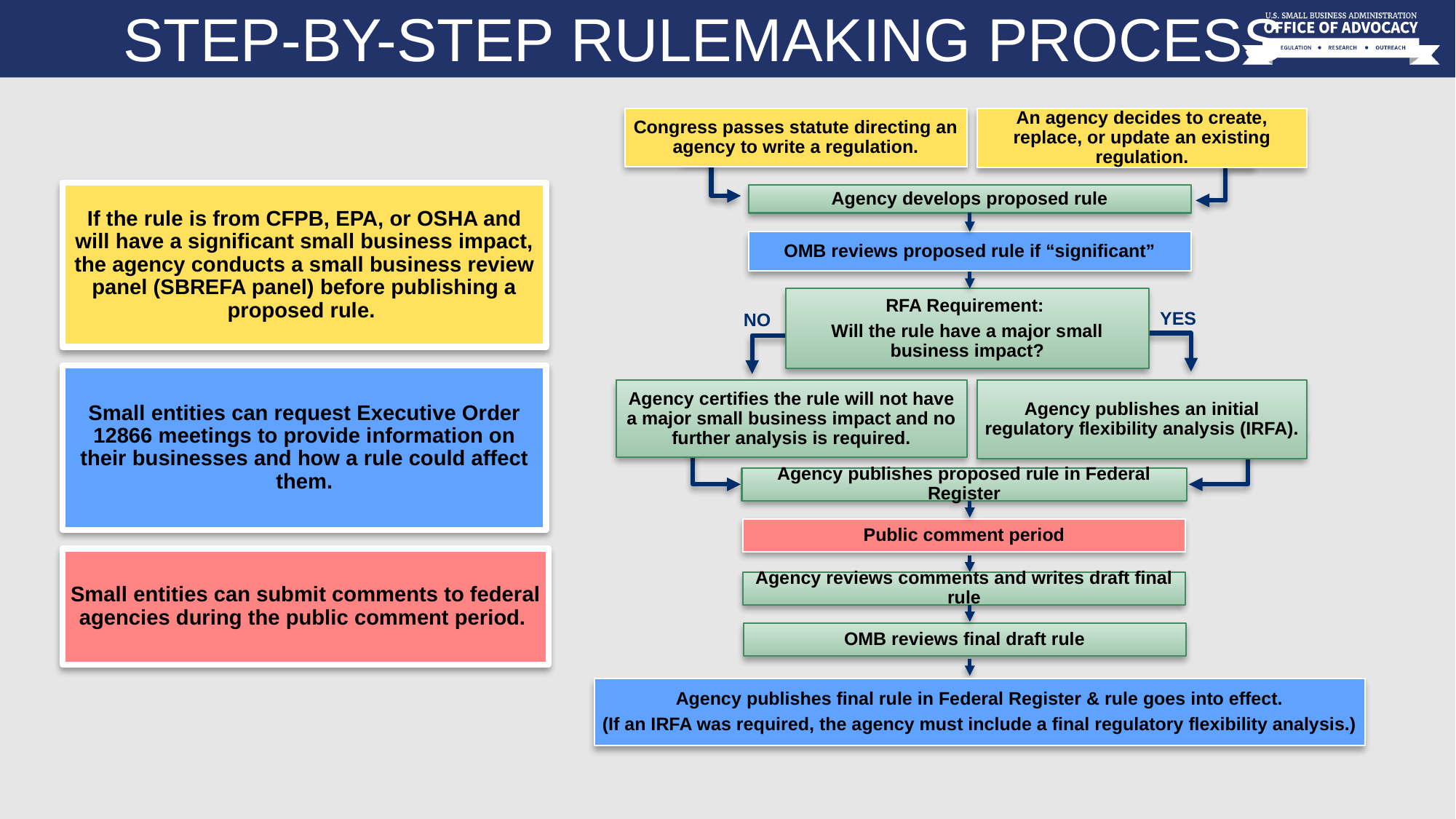

# Step-by-step rulemaking process
Congress passes statute directing an agency to write a regulation.
An agency decides to create, replace, or update an existing regulation.
If the rule is from CFPB, EPA, or OSHA and will have a significant small business impact, the agency conducts a small business review panel (SBREFA panel) before publishing a proposed rule.
Small entities can request Executive Order 12866 meetings to provide information on their businesses and how a rule could affect them.
Small entities can submit comments to federal agencies during the public comment period.
Agency develops proposed rule
OMB reviews proposed rule if “significant”
RFA Requirement:
Will the rule have a major small business impact?
YES
NO
Agency certifies the rule will not have a major small business impact and no further analysis is required.
Agency publishes an initial regulatory flexibility analysis (IRFA).
Agency publishes proposed rule in Federal Register
Public comment period
Agency reviews comments and writes draft final rule
OMB reviews final draft rule
Agency publishes final rule in Federal Register & rule goes into effect.
(If an IRFA was required, the agency must include a final regulatory flexibility analysis.)